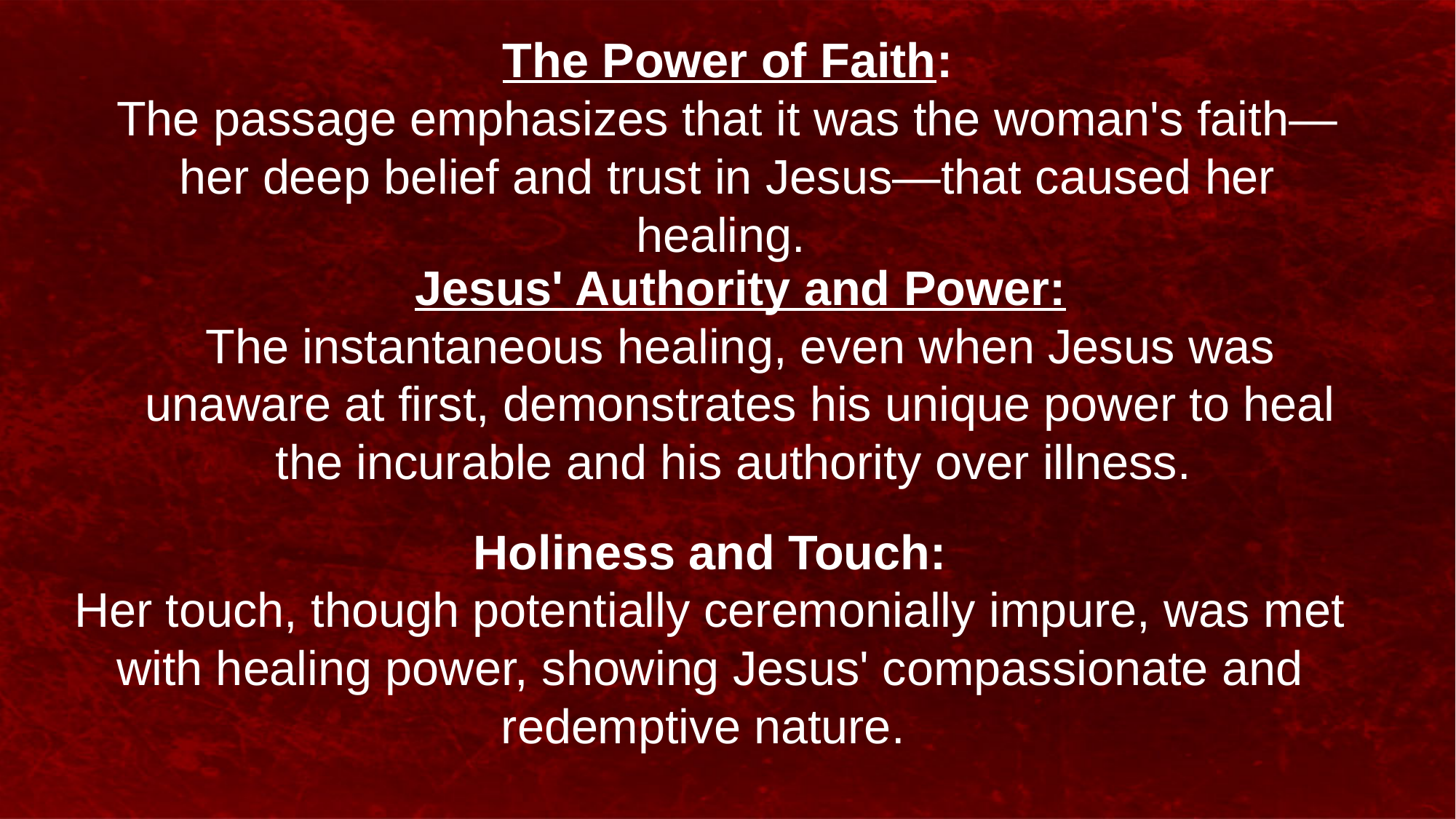

The Power of Faith:
The passage emphasizes that it was the woman's faith—her deep belief and trust in Jesus—that caused her healing.
Jesus' Authority and Power:
The instantaneous healing, even when Jesus was unaware at first, demonstrates his unique power to heal the incurable and his authority over illness.
Holiness and Touch:
Her touch, though potentially ceremonially impure, was met with healing power, showing Jesus' compassionate and redemptive nature.